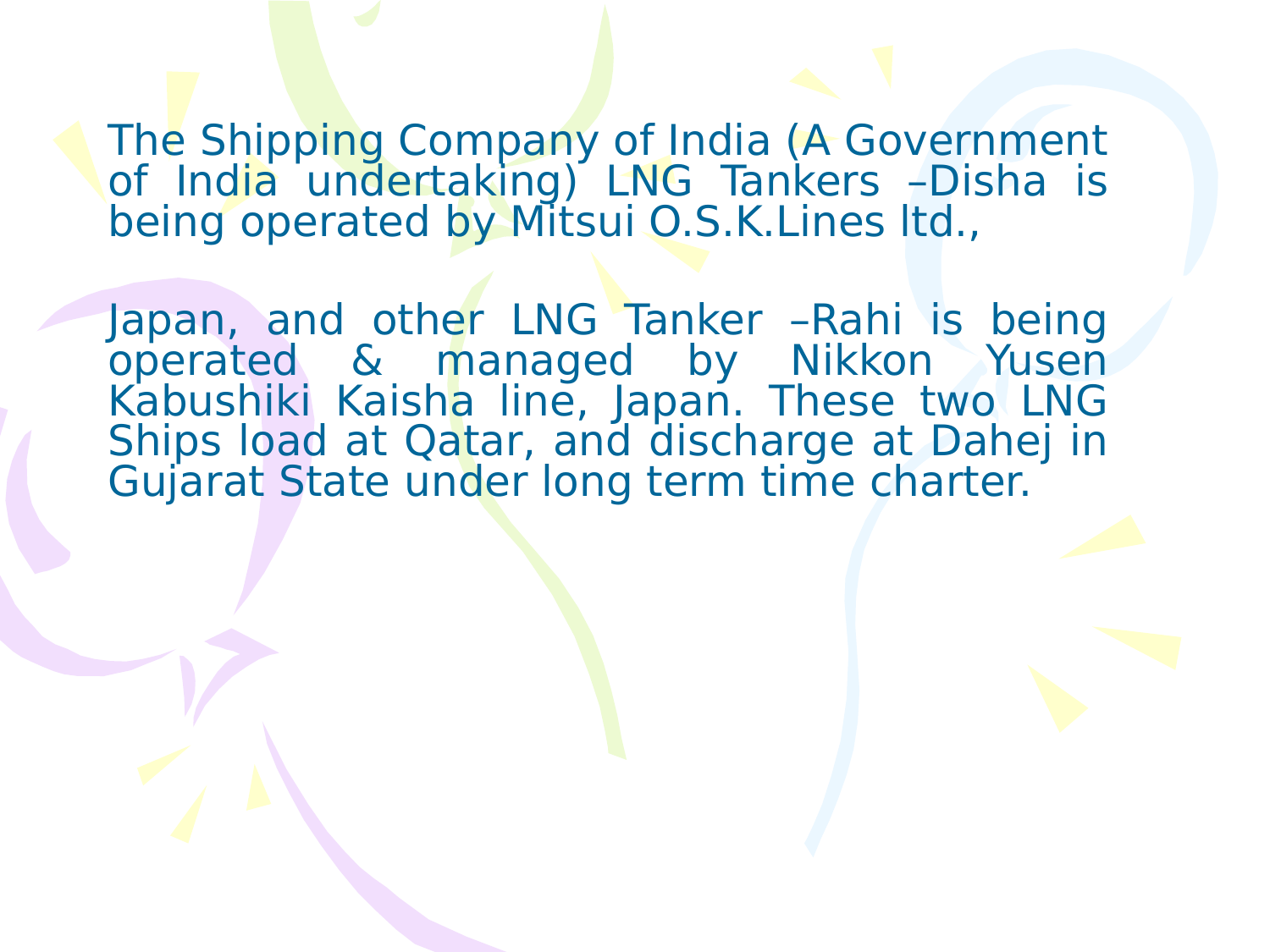

The Shipping Company of India (A Government of India undertaking) LNG Tankers –Disha is being operated by Mitsui O.S.K.Lines ltd.,

Japan, and other LNG Tanker –Rahi is being operated & managed by Nikkon Yusen Kabushiki Kaisha line, Japan. These two LNG Ships load at Qatar, and discharge at Dahej in Gujarat State under long term time charter.